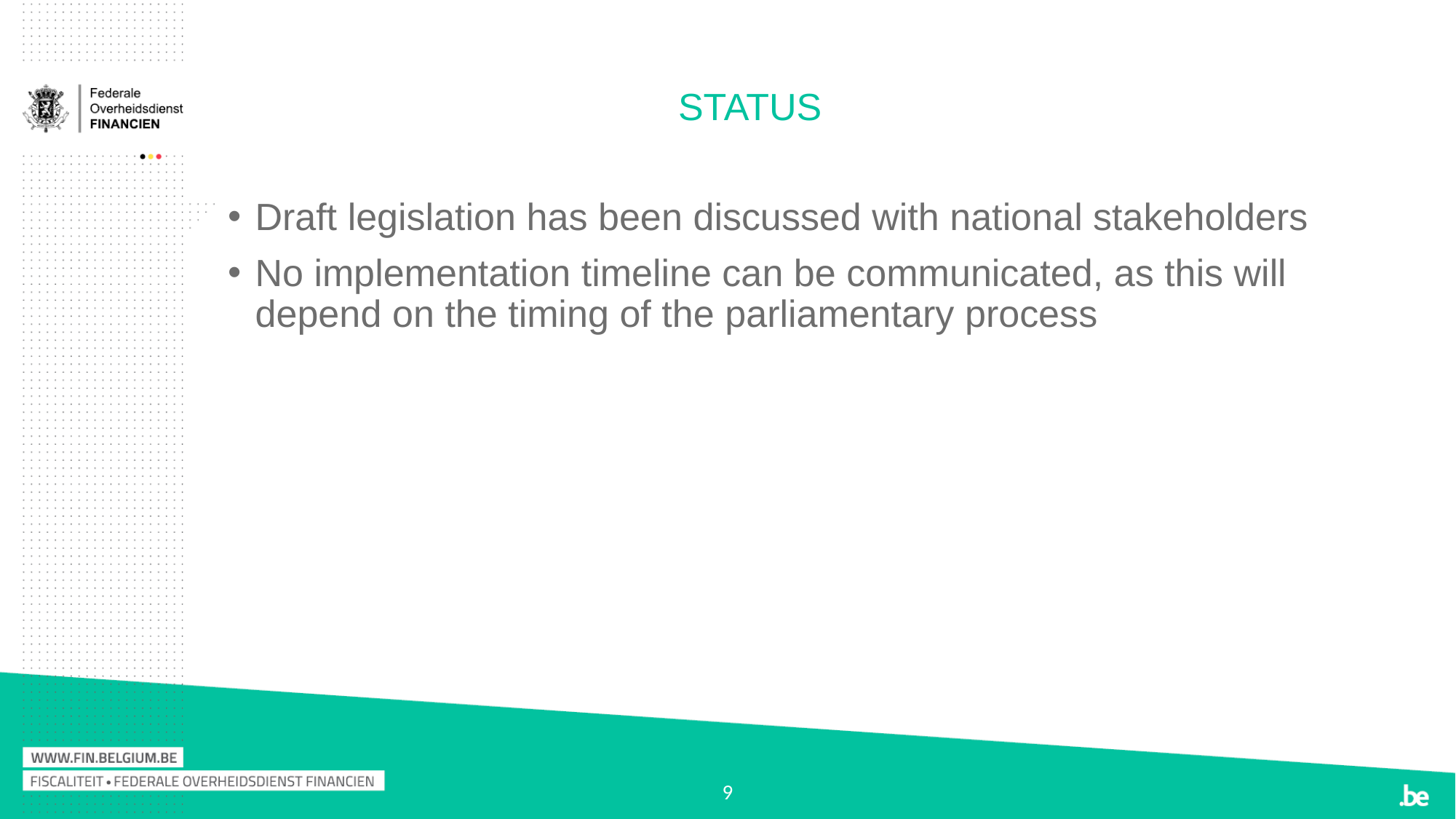

# Status
Draft legislation has been discussed with national stakeholders
No implementation timeline can be communicated, as this will depend on the timing of the parliamentary process